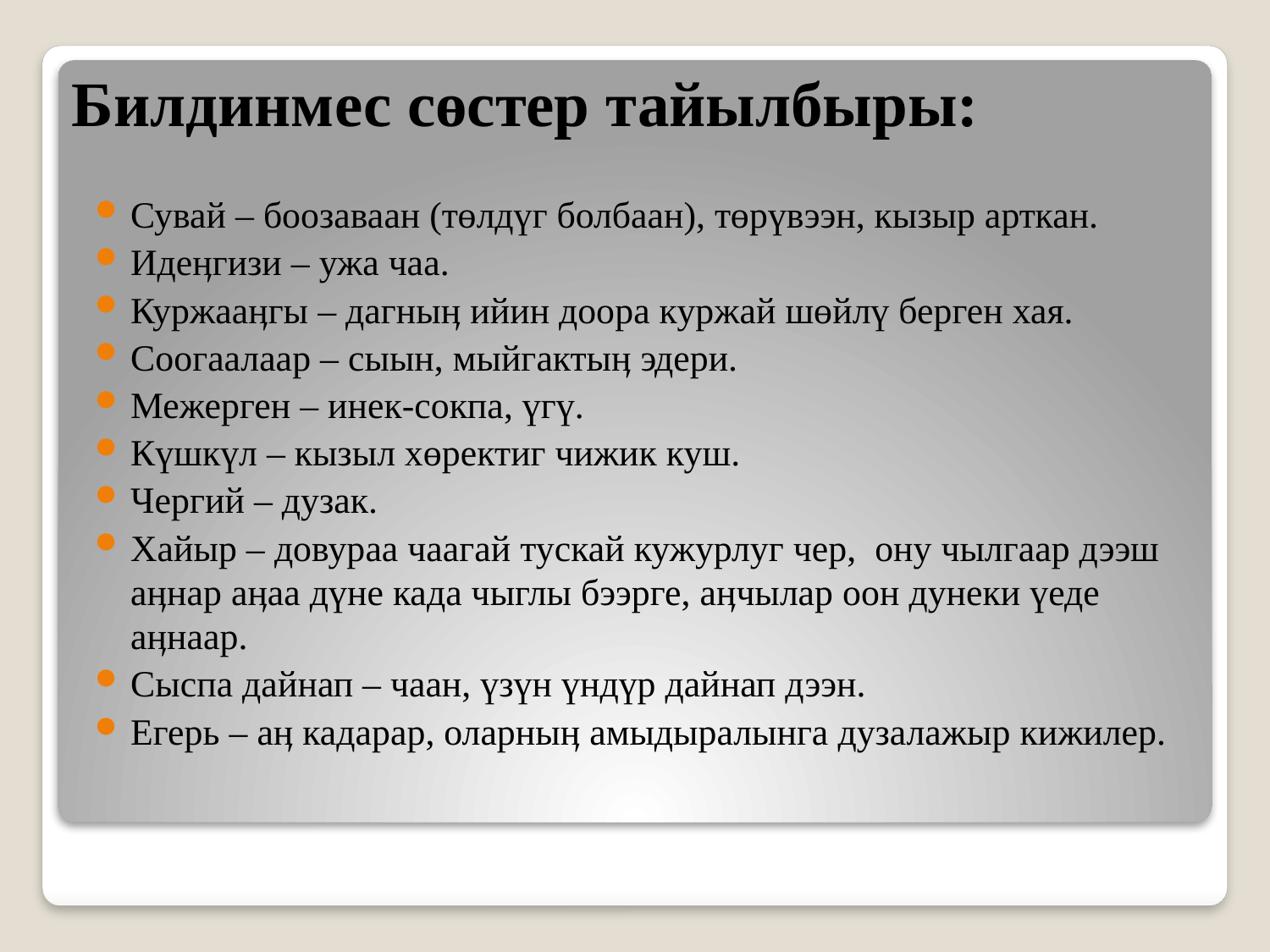

# Билдинмес сөстер тайылбыры:
Сувай – боозаваан (төлдүг болбаан), төрүвээн, кызыр арткан.
Идеӊгизи – ужа чаа.
Куржааӊгы – дагныӊ ийин доора куржай шөйлү берген хая.
Соогаалаар – сыын, мыйгактыӊ эдери.
Межерген – инек-сокпа, үгү.
Күшкүл – кызыл хөректиг чижик куш.
Чергий – дузак.
Хайыр – довураа чаагай тускай кужурлуг чер,  ону чылгаар дээш аӊнар аӊаа дүне када чыглы бээрге, аӊчылар оон дунеки үеде аӊнаар.
Сыспа дайнап – чаан, үзүн үндүр дайнап дээн.
Егерь – аӊ кадарар, оларныӊ амыдыралынга дузалажыр кижилер.